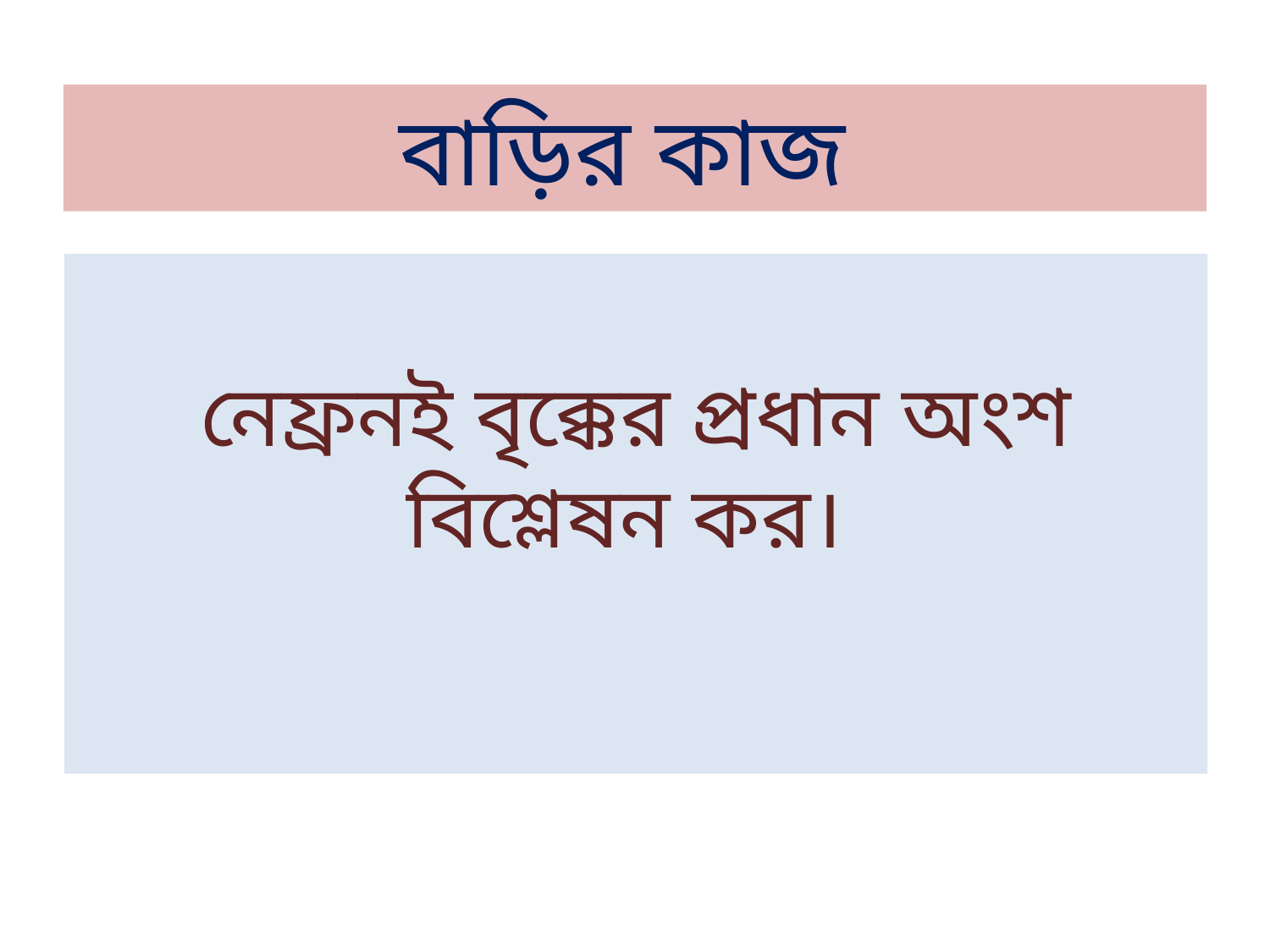

বাড়ির কাজ

নেফ্রনই বৃক্কের প্রধান অংশ বিশ্লেষন কর।